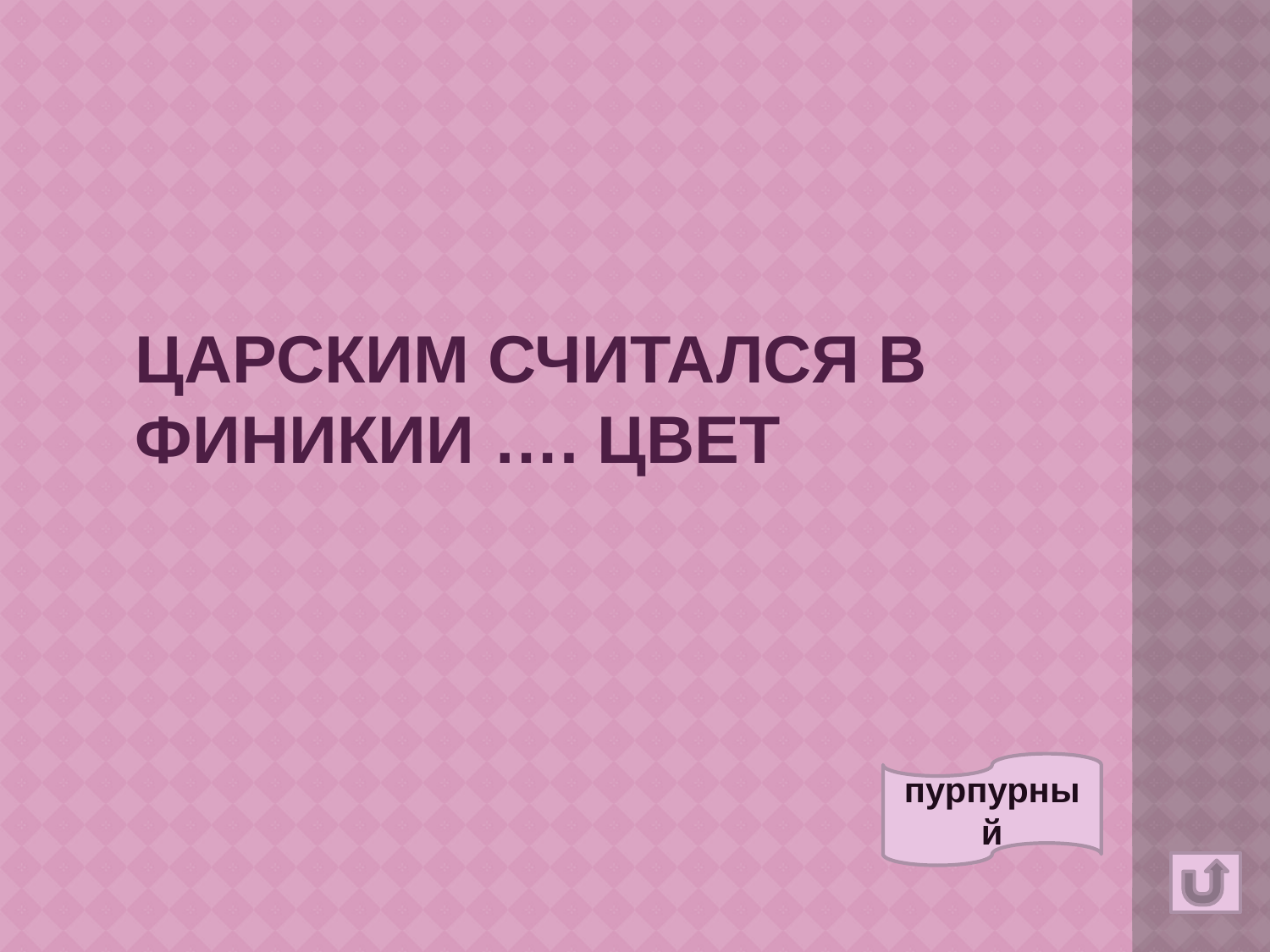

Царским считался в Финикии …. цвет
пурпурный